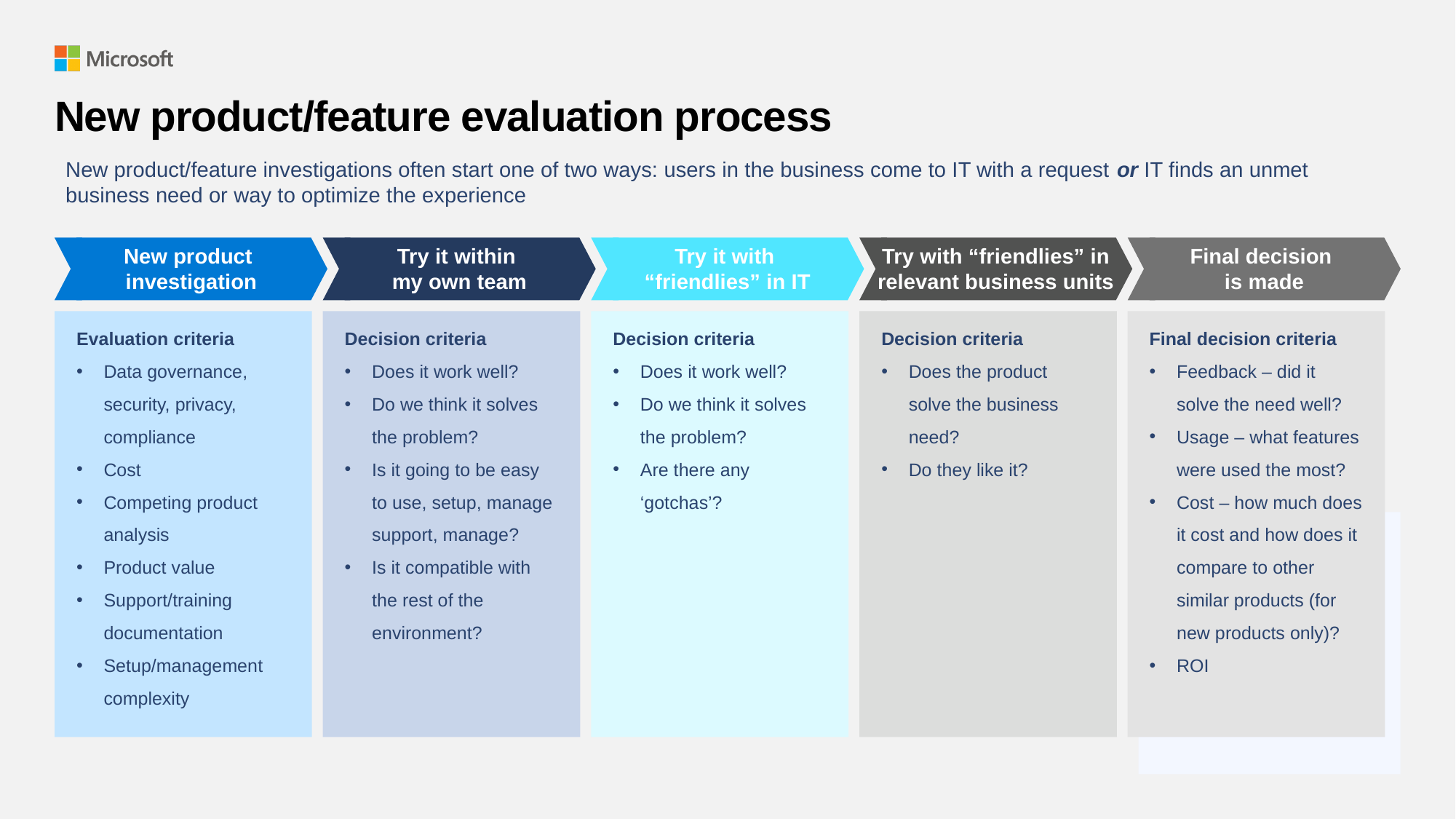

# New product/feature evaluation process
New product/feature investigations often start one of two ways: users in the business come to IT with a request or IT finds an unmet business need or way to optimize the experience

New product
investigation

Try it within
my own team
Try it with
“friendlies” in IT

Try with “friendlies” in relevant business units

Final decision
is made

Evaluation criteria
Data governance, security, privacy, compliance
Cost
Competing product analysis
Product value
Support/training documentation
Setup/management complexity
Decision criteria
Does it work well?
Do we think it solves the problem?
Is it going to be easy to use, setup, manage support, manage?
Is it compatible with the rest of the environment?
Decision criteria
Does it work well?
Do we think it solves the problem?
Are there any ‘gotchas’?
Decision criteria
Does the product solve the business need?
Do they like it?
Final decision criteria
Feedback – did it solve the need well?
Usage – what features were used the most?
Cost – how much does it cost and how does it compare to other similar products (for new products only)?
ROI